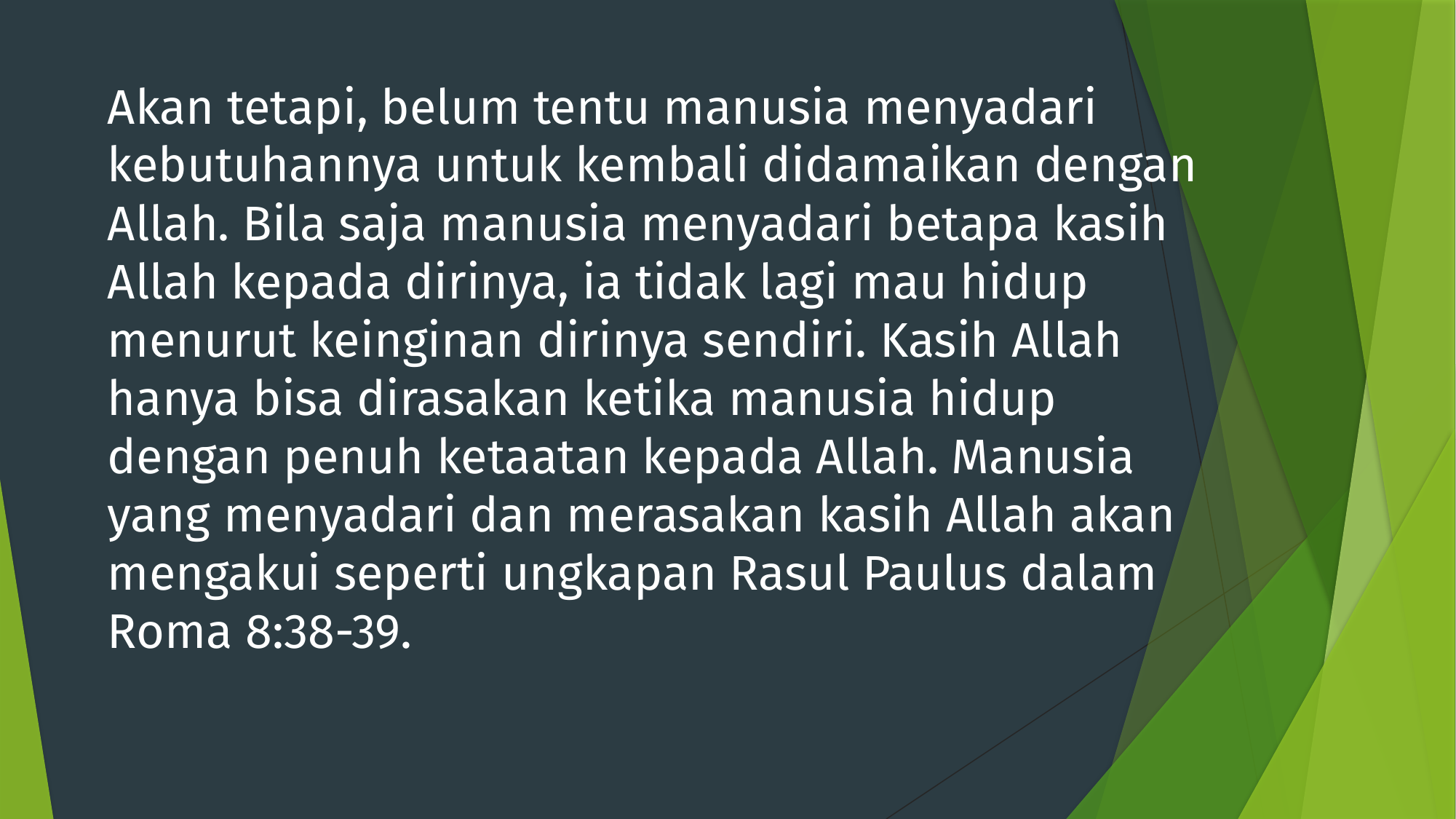

Akan tetapi, belum tentu manusia menyadari kebutuhannya untuk kembali didamaikan dengan Allah. Bila saja manusia menyadari betapa kasih Allah kepada dirinya, ia tidak lagi mau hidup menurut keinginan dirinya sendiri. Kasih Allah hanya bisa dirasakan ketika manusia hidup dengan penuh ketaatan kepada Allah. Manusia yang menyadari dan merasakan kasih Allah akan mengakui seperti ungkapan Rasul Paulus dalam Roma 8:38-39.